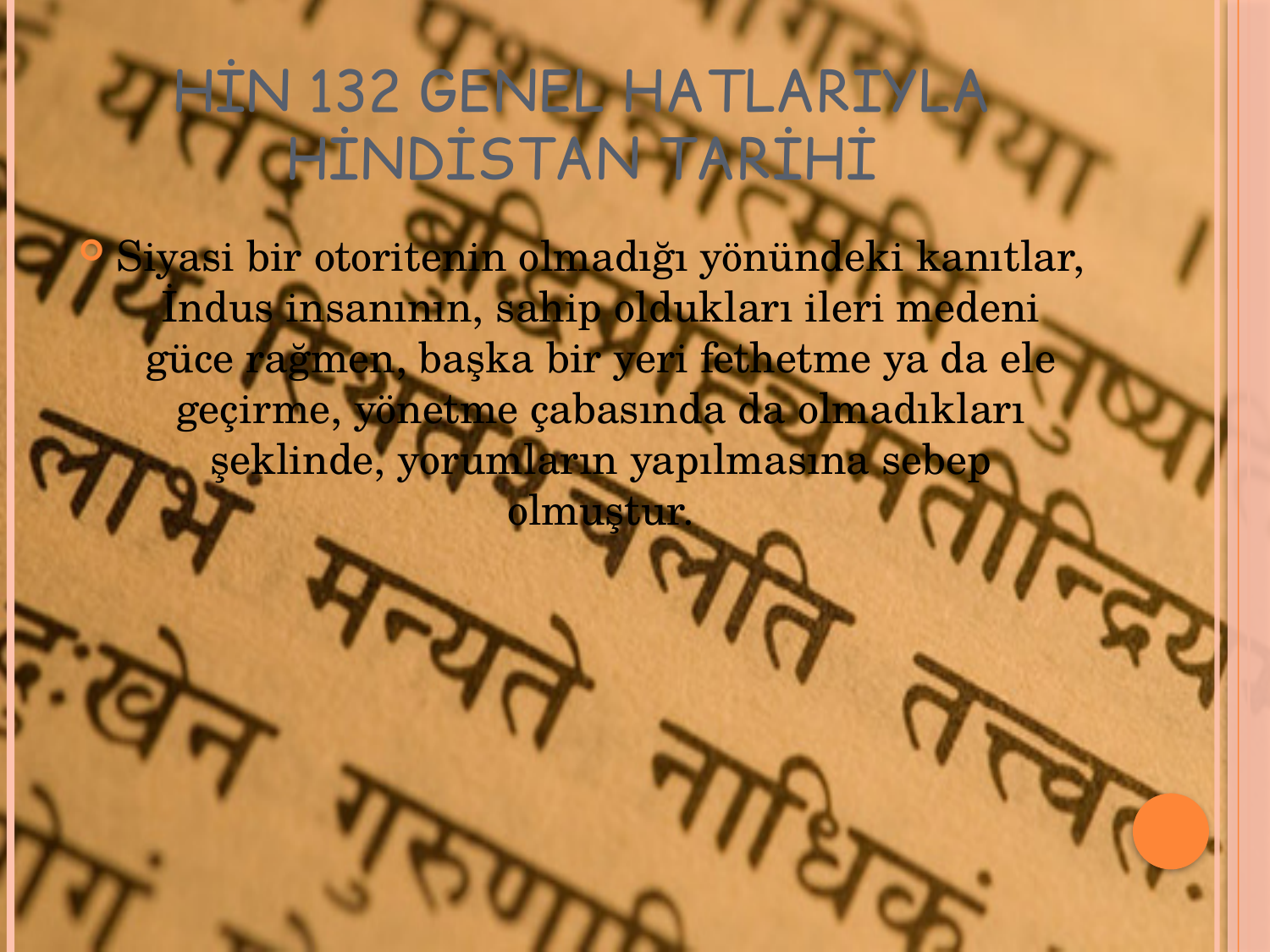

# HİN 132 GENEL HATLARIYLA HİNDİSTAN TARİHİ
Siyasi bir otoritenin olmadığı yönündeki kanıtlar, İndus insanının, sahip oldukları ileri medeni güce rağmen, başka bir yeri fethetme ya da ele geçirme, yönetme çabasında da olmadıkları şeklinde, yorumların yapılmasına sebep olmuştur.